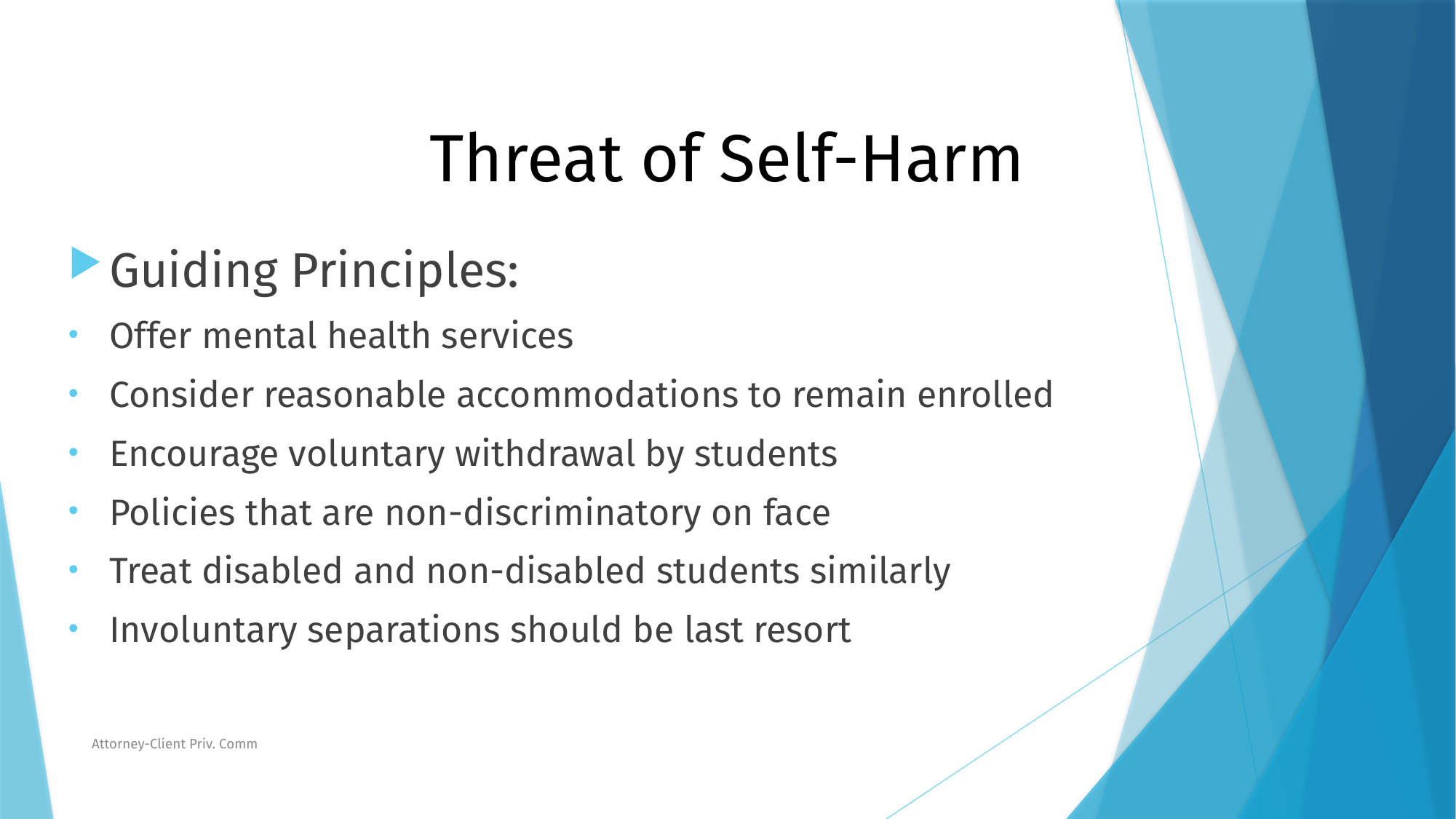

# Threat of Self-Harm
Guiding Principles:
Offer mental health services
Consider reasonable accommodations to remain enrolled
Encourage voluntary withdrawal by students
Policies that are non-discriminatory on face
Treat disabled and non-disabled students similarly
Involuntary separations should be last resort
Attorney-Client Priv. Comm